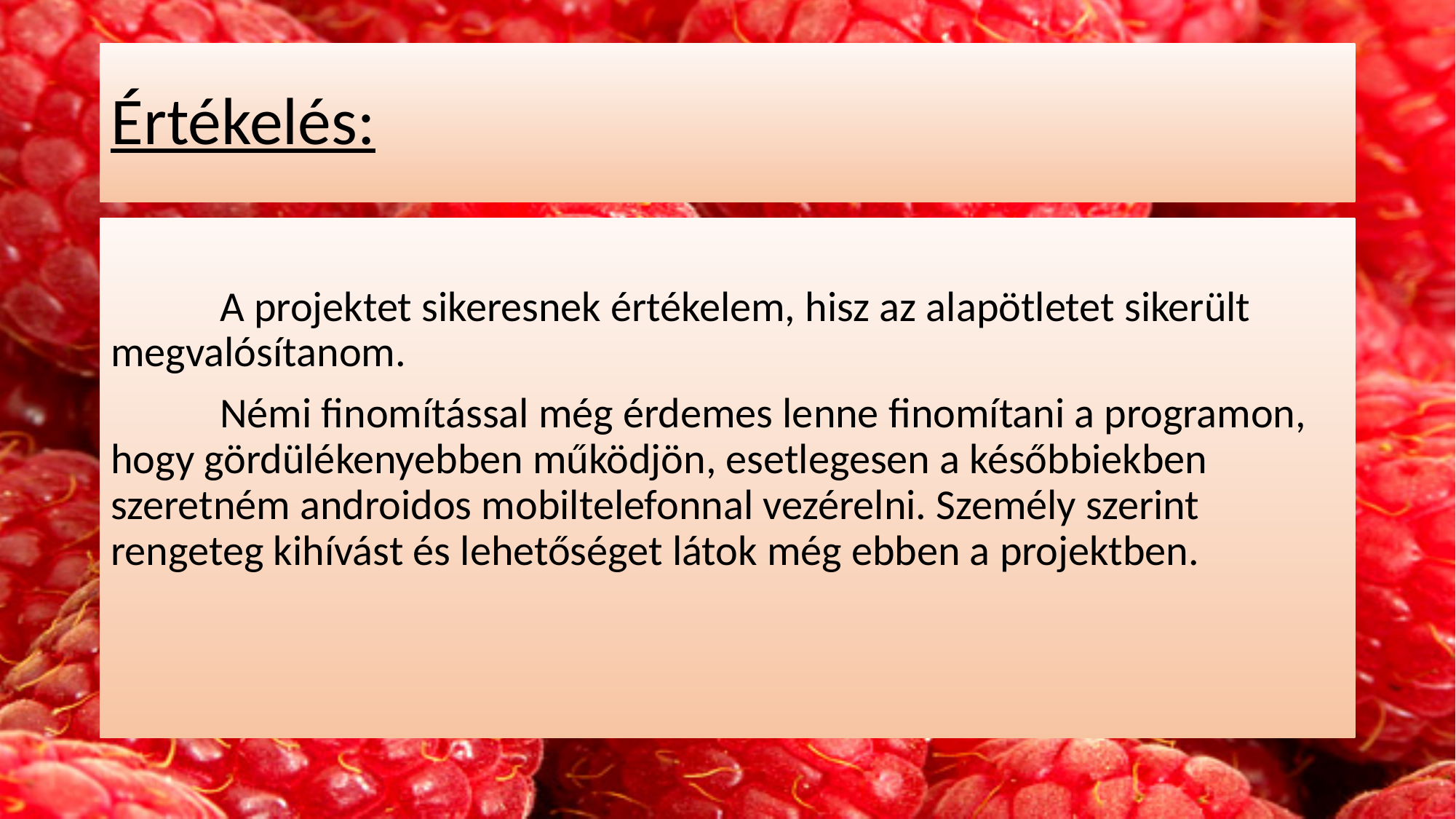

# Értékelés:

	A projektet sikeresnek értékelem, hisz az alapötletet sikerült megvalósítanom.
	Némi finomítással még érdemes lenne finomítani a programon, hogy gördülékenyebben működjön, esetlegesen a későbbiekben szeretném androidos mobiltelefonnal vezérelni. Személy szerint rengeteg kihívást és lehetőséget látok még ebben a projektben.